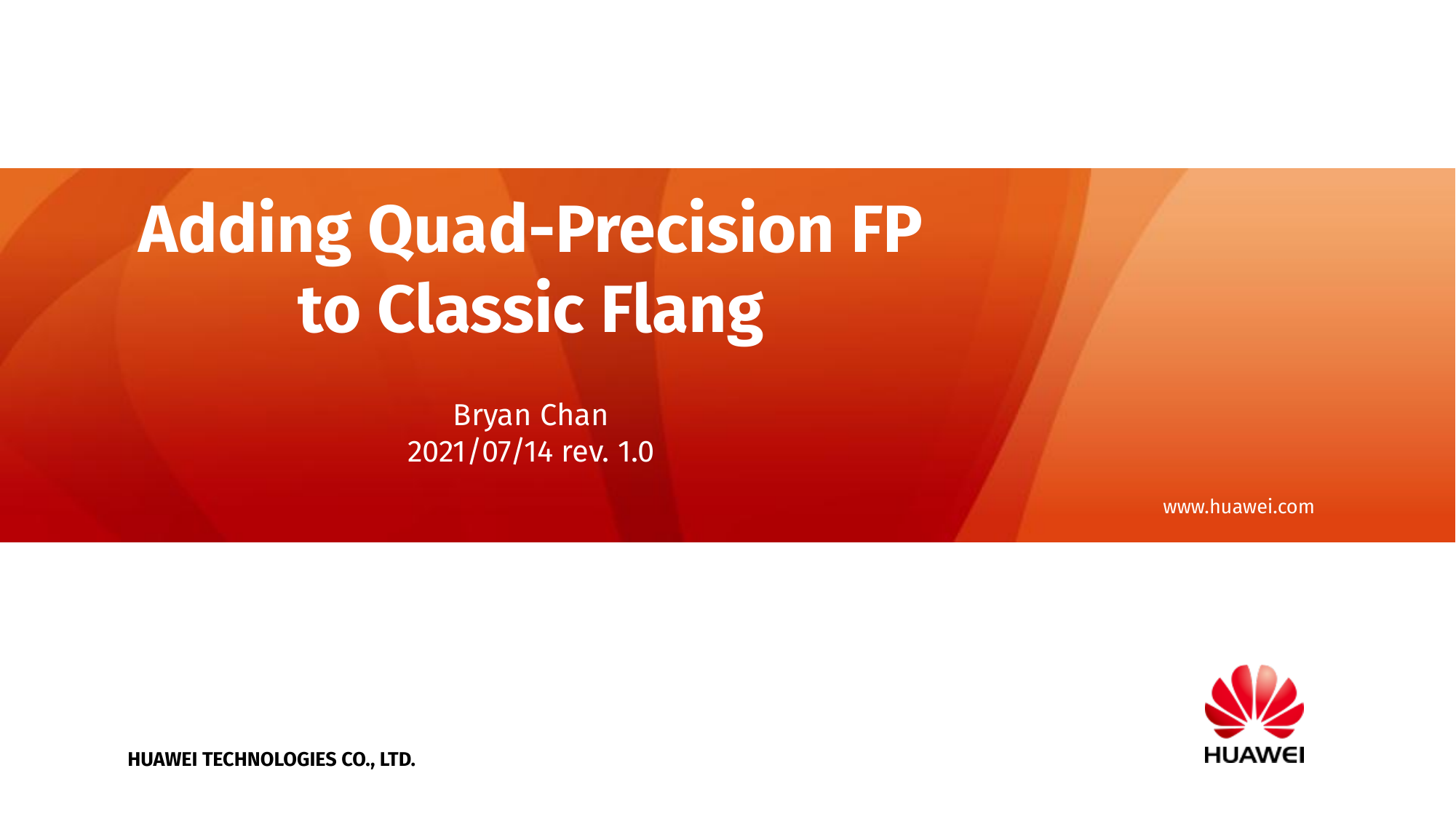

# Adding Quad-Precision FP to Classic Flang
Bryan Chan
2021/07/14 rev. 1.0